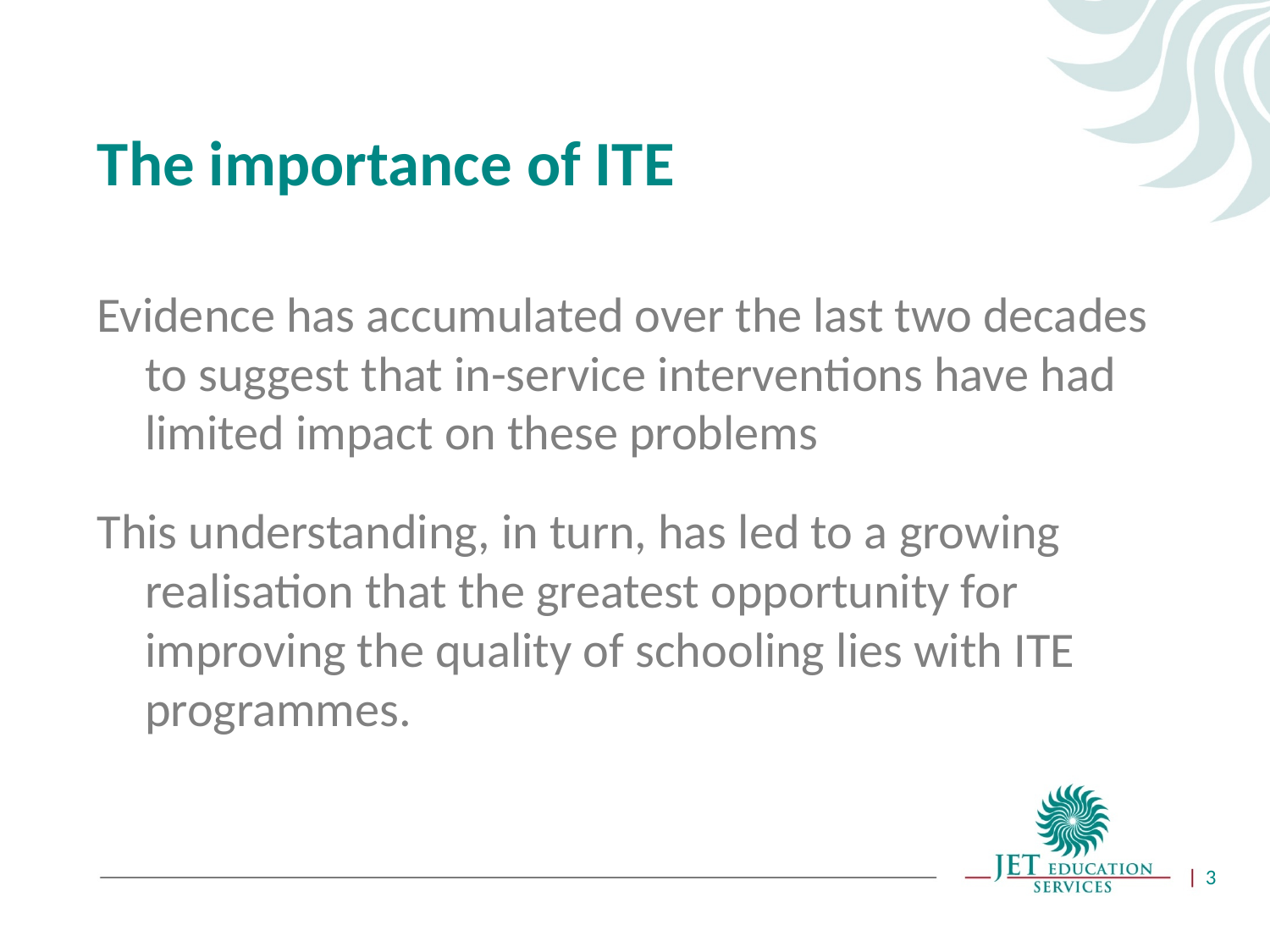

# The importance of ITE
Evidence has accumulated over the last two decades to suggest that in-service interventions have had limited impact on these problems

This understanding, in turn, has led to a growing realisation that the greatest opportunity for improving the quality of schooling lies with ITE programmes.
3